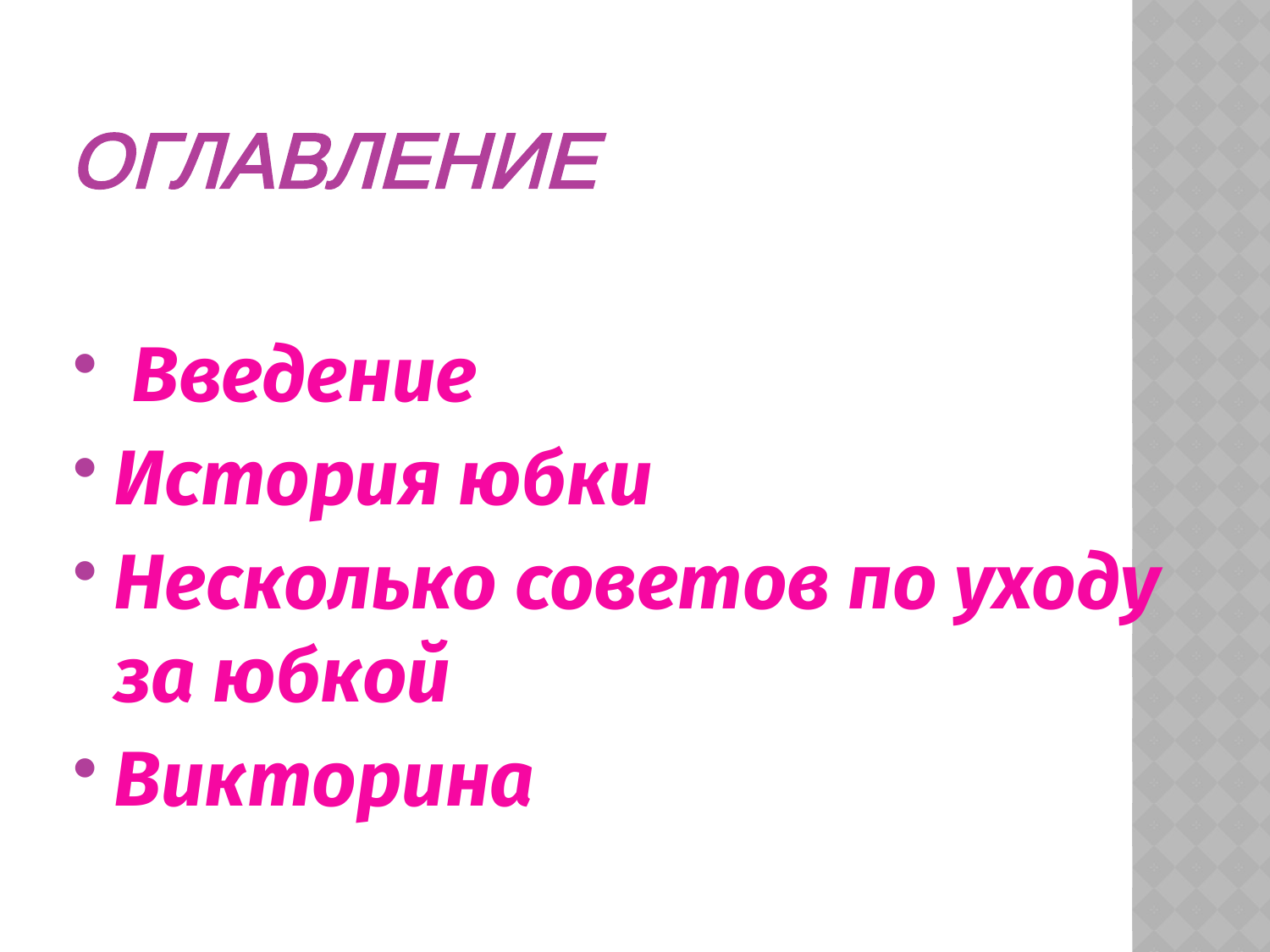

# ОГЛАВЛЕНИЕ
 Введение
История юбки
Несколько советов по уходу за юбкой
Викторина